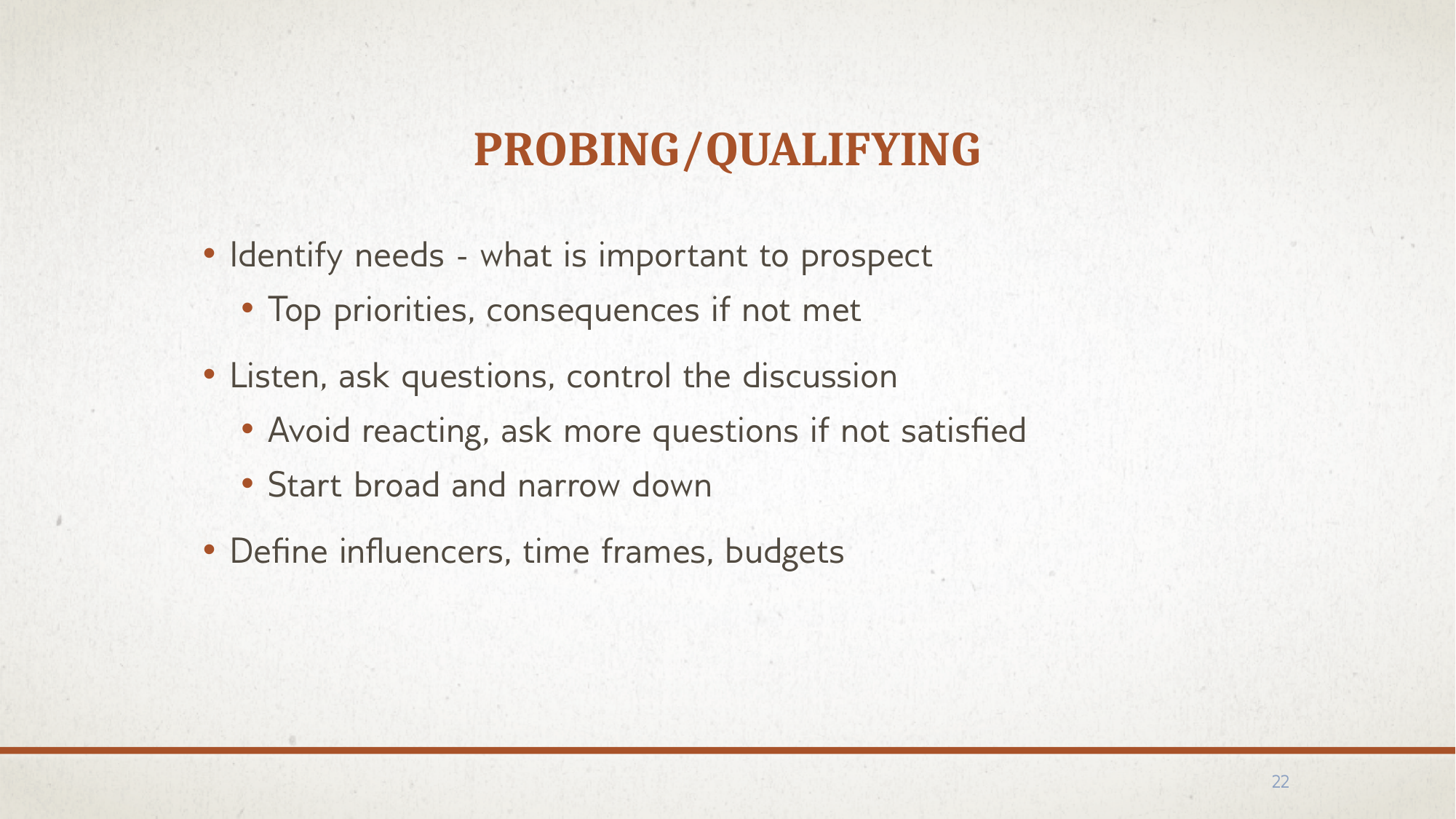

# Probing/Qualifying
Identify needs - what is important to prospect
Top priorities, consequences if not met
Listen, ask questions, control the discussion
Avoid reacting, ask more questions if not satisfied
Start broad and narrow down
Define influencers, time frames, budgets
22